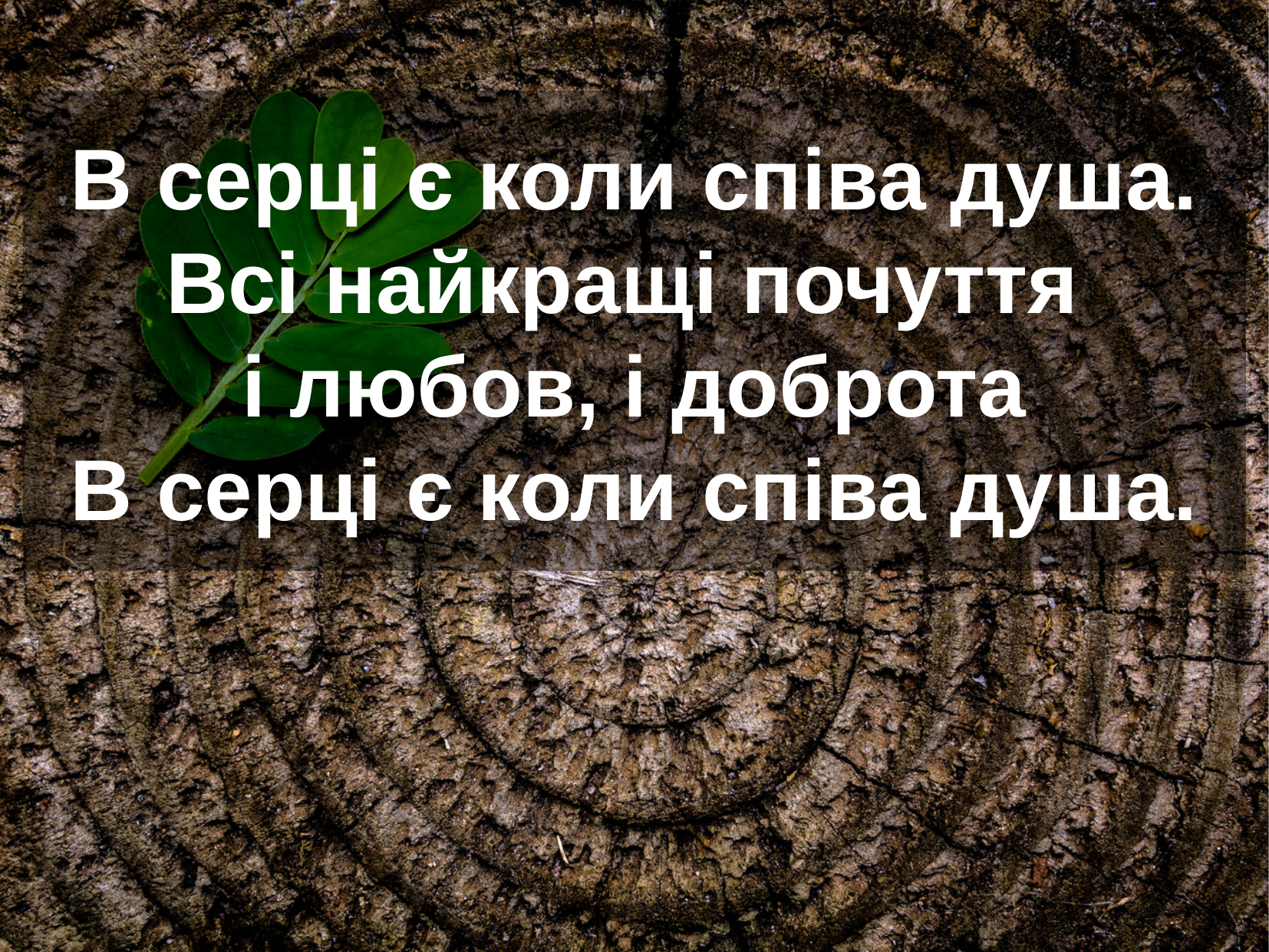

В серці є коли співа душа.
Всі найкращі почуття
і любов, і доброта
В серці є коли співа душа.